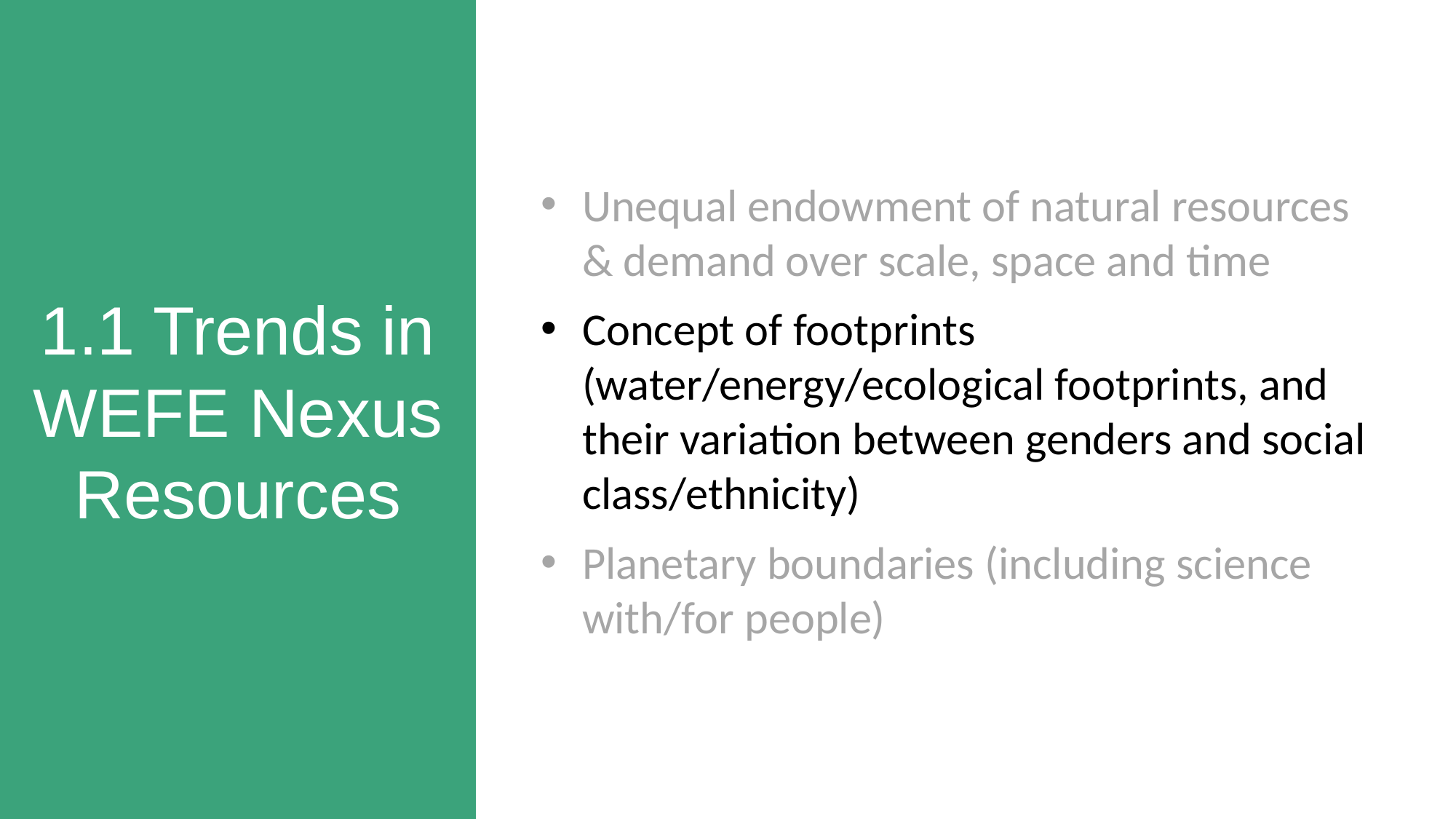

1.1 Trends in WEFE Nexus Resources
Unequal endowment of natural resources & demand over scale, space and time
Concept of footprints (water/energy/ecological footprints, and their variation between genders and social class/ethnicity)
Planetary boundaries (including science with/for people)